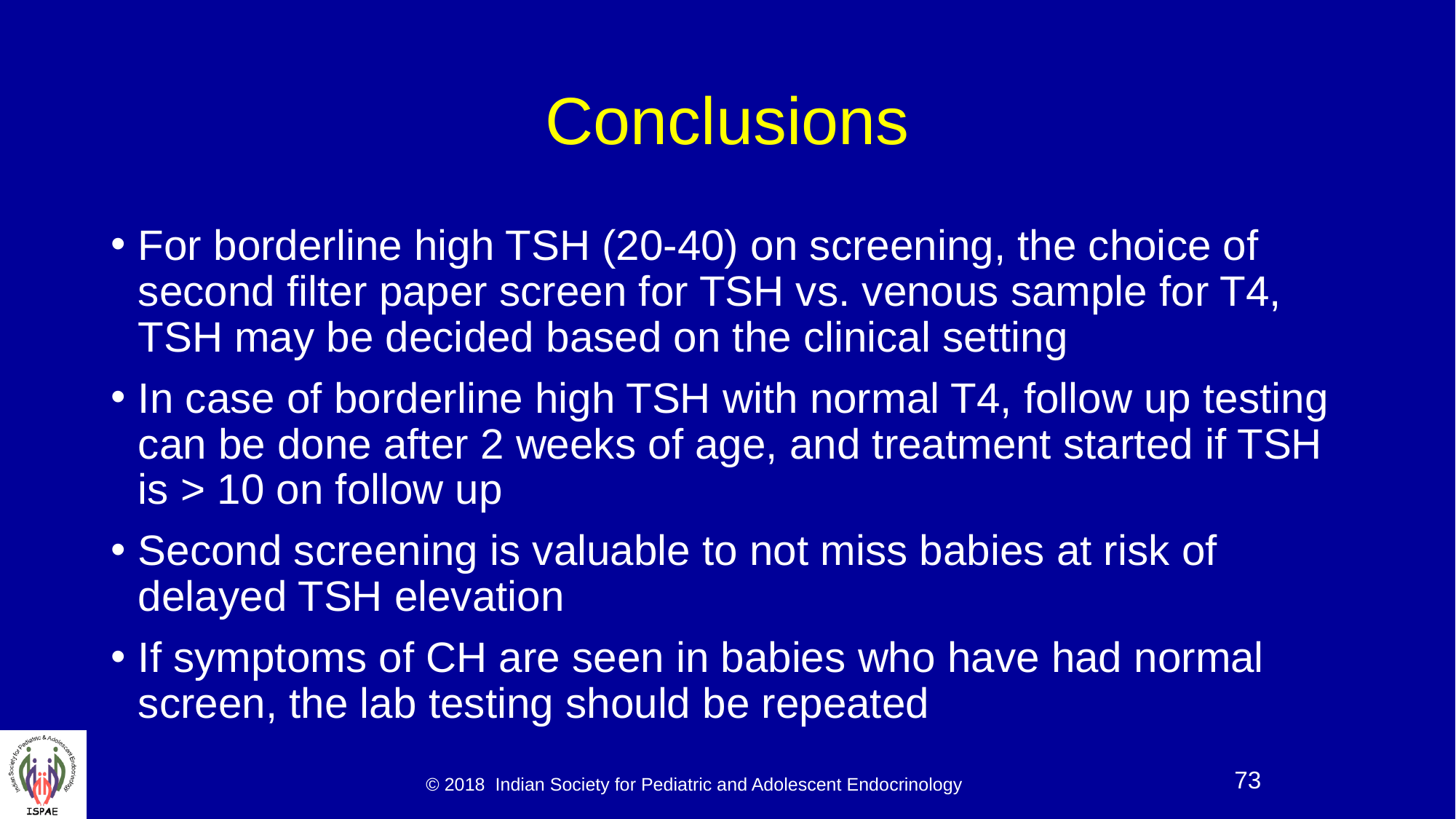

# Conclusions
For borderline high TSH (20-40) on screening, the choice of second filter paper screen for TSH vs. venous sample for T4, TSH may be decided based on the clinical setting
In case of borderline high TSH with normal T4, follow up testing can be done after 2 weeks of age, and treatment started if TSH is > 10 on follow up
Second screening is valuable to not miss babies at risk of delayed TSH elevation
If symptoms of CH are seen in babies who have had normal screen, the lab testing should be repeated
© 2018  Indian Society for Pediatric and Adolescent Endocrinology
73